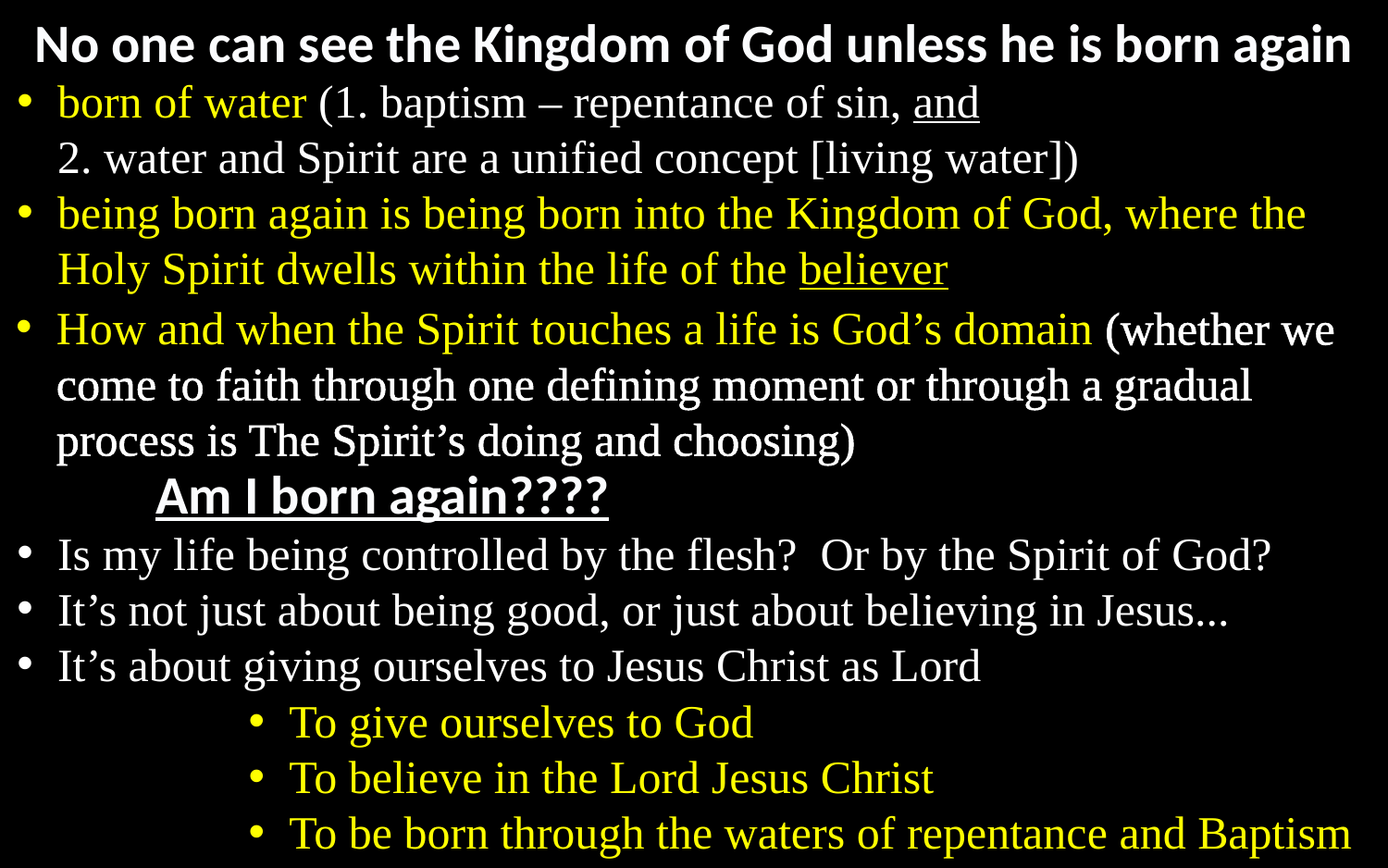

No one can see the Kingdom of God unless he is born again
born of water (1. baptism – repentance of sin, and
2. water and Spirit are a unified concept [living water])
being born again is being born into the Kingdom of God, where the Holy Spirit dwells within the life of the believer
How and when the Spirit touches a life is God’s domain (whether we come to faith through one defining moment or through a gradual process is The Spirit’s doing and choosing)
Am I born again????
Is my life being controlled by the flesh?  Or by the Spirit of God?
It’s not just about being good, or just about believing in Jesus...
It’s about giving ourselves to Jesus Christ as Lord
To give ourselves to God
To believe in the Lord Jesus Christ
To be born through the waters of repentance and Baptism